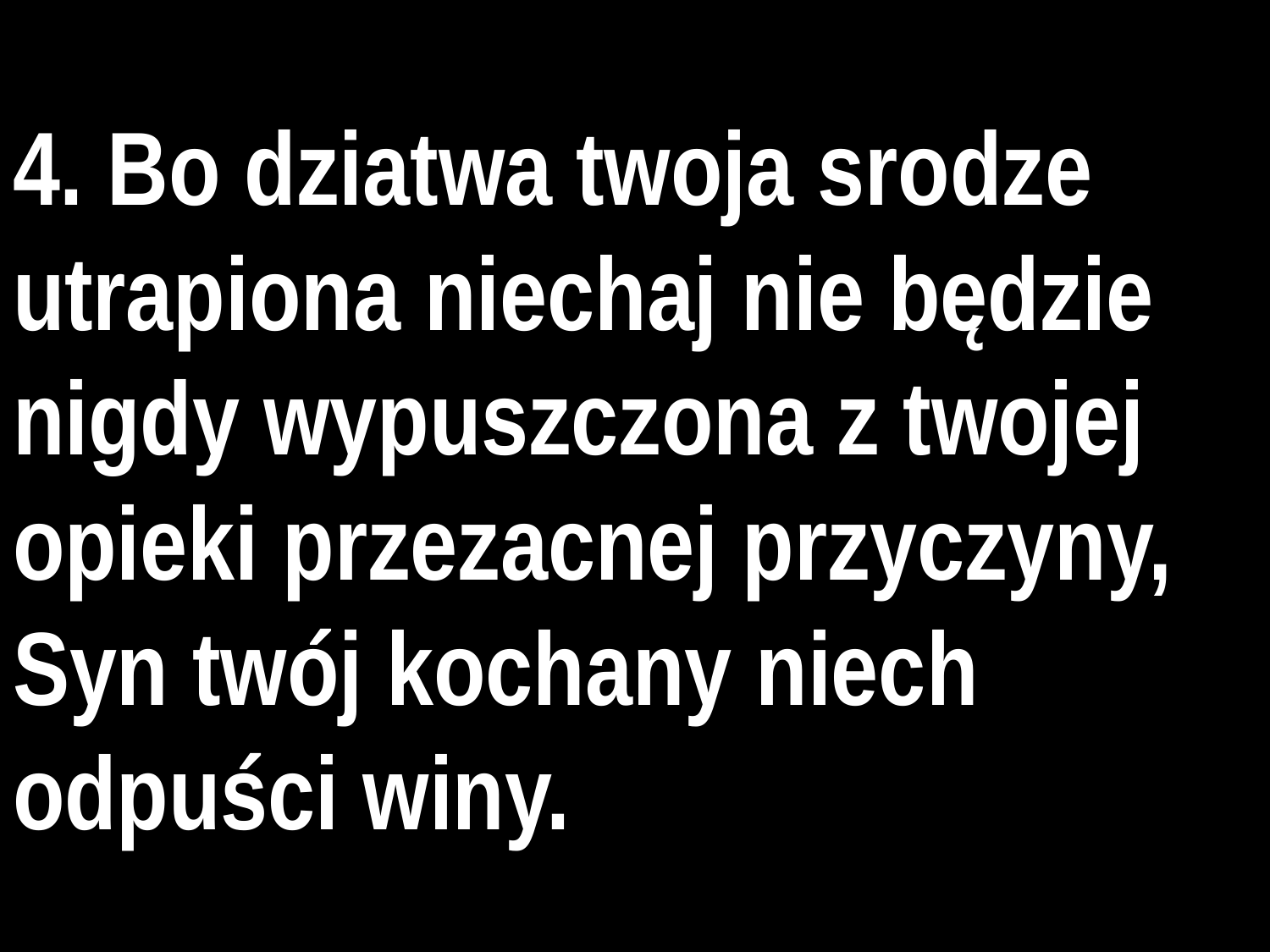

4. Bo dziatwa twoja srodze utrapiona niechaj nie będzie nigdy wypuszczona z twojej opieki przezacnej przyczyny, Syn twój kochany niech odpuści winy.